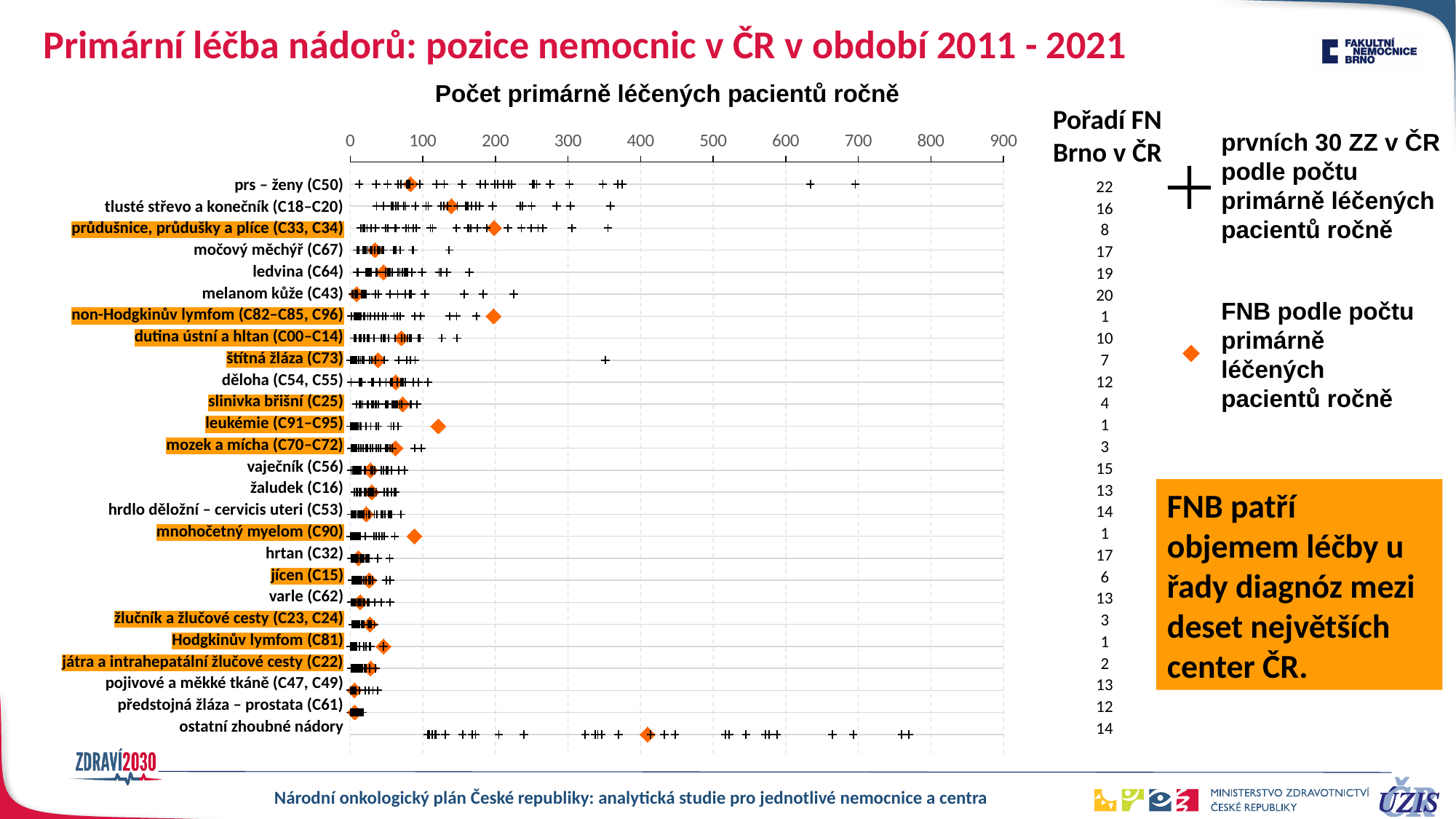

# Primární léčba nádorů: pozice nemocnic v ČR v období 2011 - 2021
Počet primárně léčených pacientů ročně
Pořadí FN Brno v ČR

### Chart

| Category | 1 | 2 | 3 | 4 | 5 | 6 | 7 | 8 | 9 | 10 | 11 | 12 | 13 | 14 | 15 | 16 | 17 | 18 | 19 | 20 | 21 | 22 | 23 | 24 | 25 | 26 | 27 | 28 | 29 | 30 |
|---|---|---|---|---|---|---|---|---|---|---|---|---|---|---|---|---|---|---|---|---|---|---|---|---|---|---|---|---|---|---|
prvních 30 ZZ v ČR podle počtu primárně léčených pacientů ročně

| prs – ženy (C50) |  | 22 |
| --- | --- | --- |
| tlusté střevo a konečník (C18–C20) |  | 16 |
| průdušnice, průdušky a plíce (C33, C34) |  | 8 |
| močový měchýř (C67) |  | 17 |
| ledvina (C64) |  | 19 |
| melanom kůže (C43) |  | 20 |
| non-Hodgkinův lymfom (C82–C85, C96) |  | 1 |
| dutina ústní a hltan (C00–C14) |  | 10 |
| štítná žláza (C73) |  | 7 |
| děloha (C54, C55) |  | 12 |
| slinivka břišní (C25) |  | 4 |
| leukémie (C91–C95) |  | 1 |
| mozek a mícha (C70–C72) |  | 3 |
| vaječník (C56) |  | 15 |
| žaludek (C16) |  | 13 |
| hrdlo děložní – cervicis uteri (C53) |  | 14 |
| mnohočetný myelom (C90) |  | 1 |
| hrtan (C32) |  | 17 |
| jícen (C15) |  | 6 |
| varle (C62) |  | 13 |
| žlučník a žlučové cesty (C23, C24) |  | 3 |
| Hodgkinův lymfom (C81) |  | 1 |
| játra a intrahepatální žlučové cesty (C22) |  | 2 |
| pojivové a měkké tkáně (C47, C49) |  | 13 |
| předstojná žláza – prostata (C61) |  | 12 |
| ostatní zhoubné nádory |  | 14 |
FNB podle počtu primárně léčených pacientů ročně

FNB patří objemem léčby u řady diagnóz mezi deset největších center ČR.